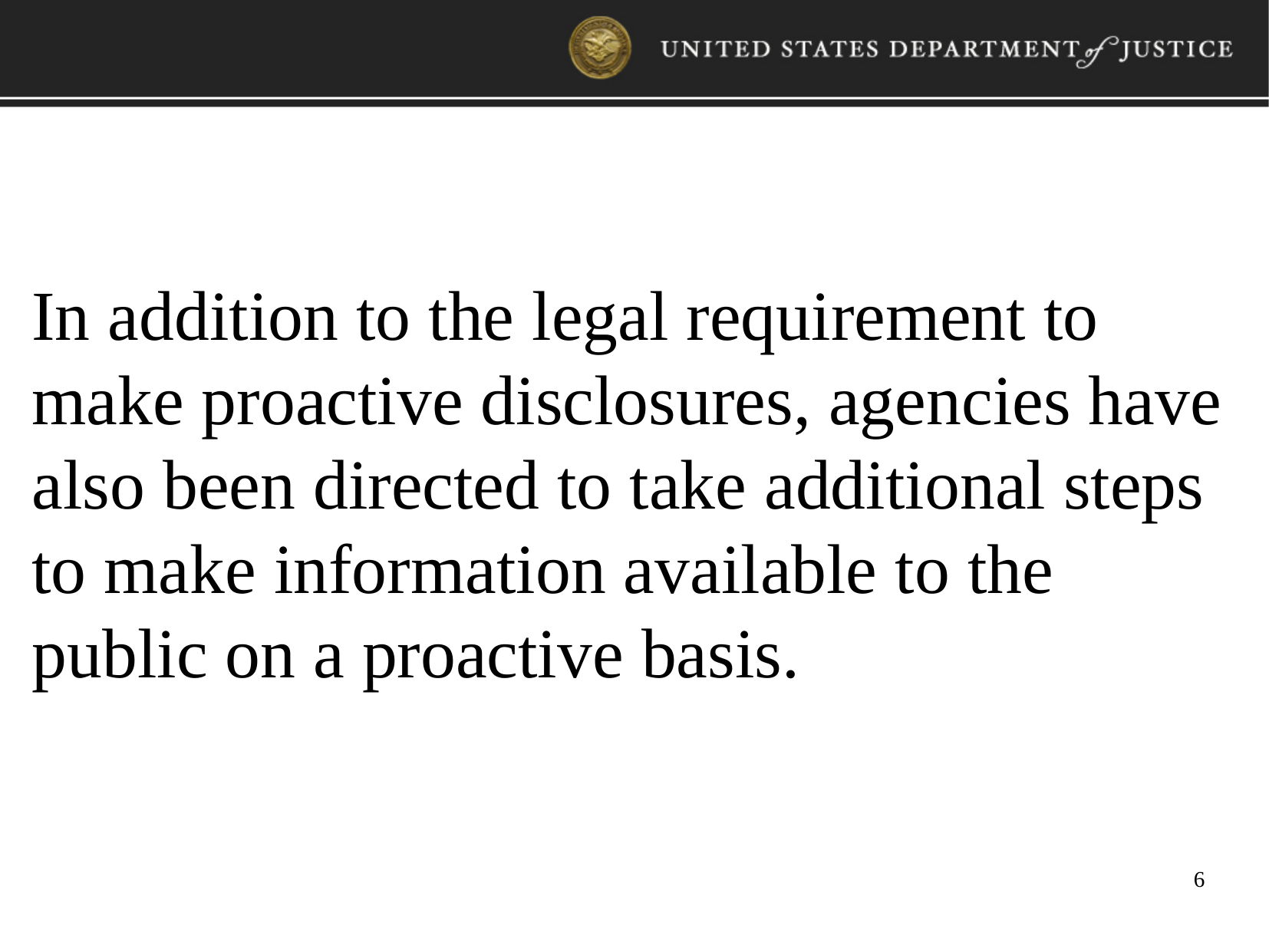

In addition to the legal requirement to make proactive disclosures, agencies have also been directed to take additional steps to make information available to the public on a proactive basis.
6